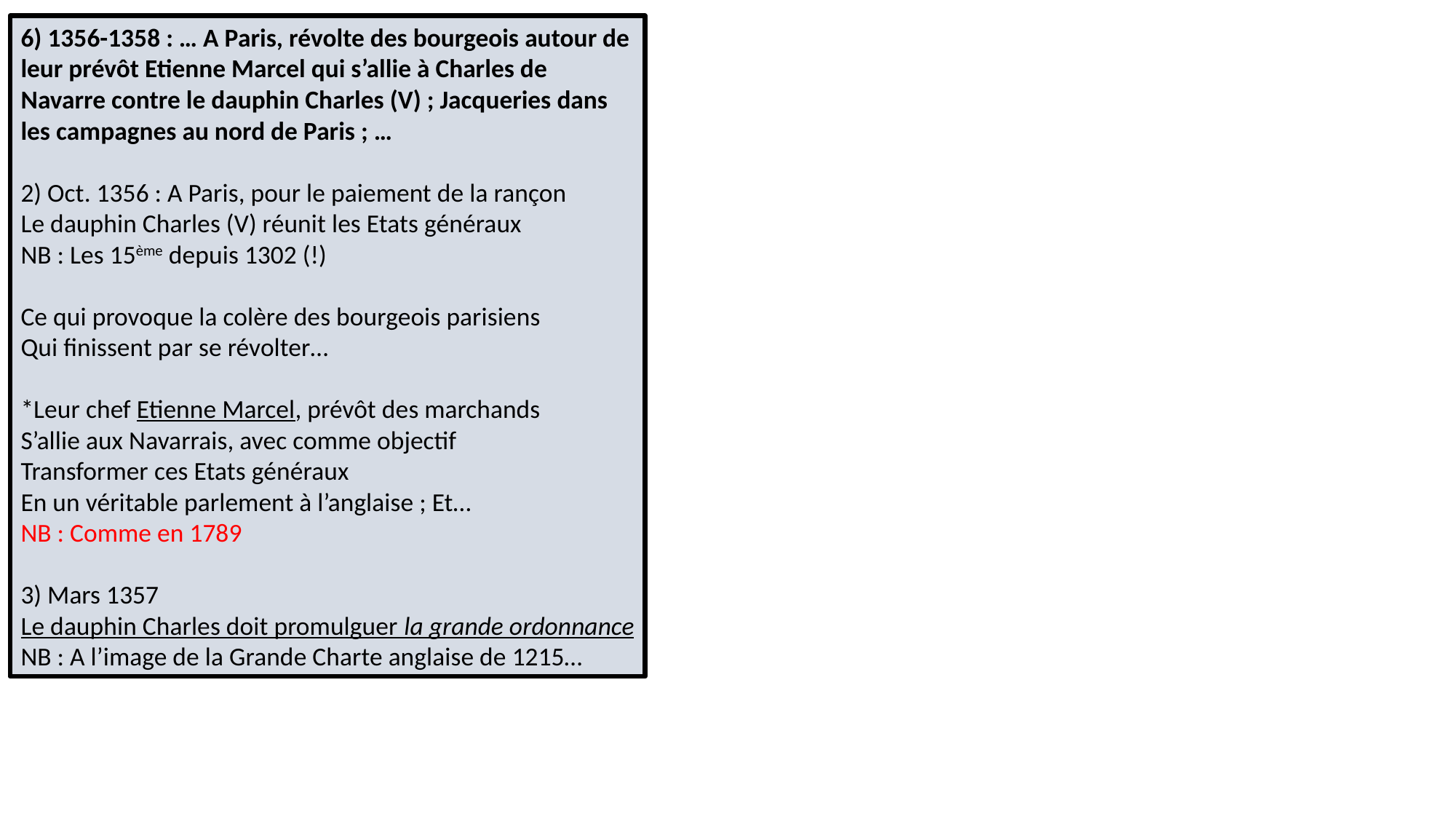

6) 1356-1358 : … A Paris, révolte des bourgeois autour de leur prévôt Etienne Marcel qui s’allie à Charles de Navarre contre le dauphin Charles (V) ; Jacqueries dans les campagnes au nord de Paris ; …

2) Oct. 1356 : A Paris, pour le paiement de la rançon
Le dauphin Charles (V) réunit les Etats généraux
NB : Les 15ème depuis 1302 (!)

Ce qui provoque la colère des bourgeois parisiens
Qui finissent par se révolter…

*Leur chef Etienne Marcel, prévôt des marchands
S’allie aux Navarrais, avec comme objectif
Transformer ces Etats généraux
En un véritable parlement à l’anglaise ; Et…
NB : Comme en 1789

3) Mars 1357
Le dauphin Charles doit promulguer la grande ordonnance
NB : A l’image de la Grande Charte anglaise de 1215…